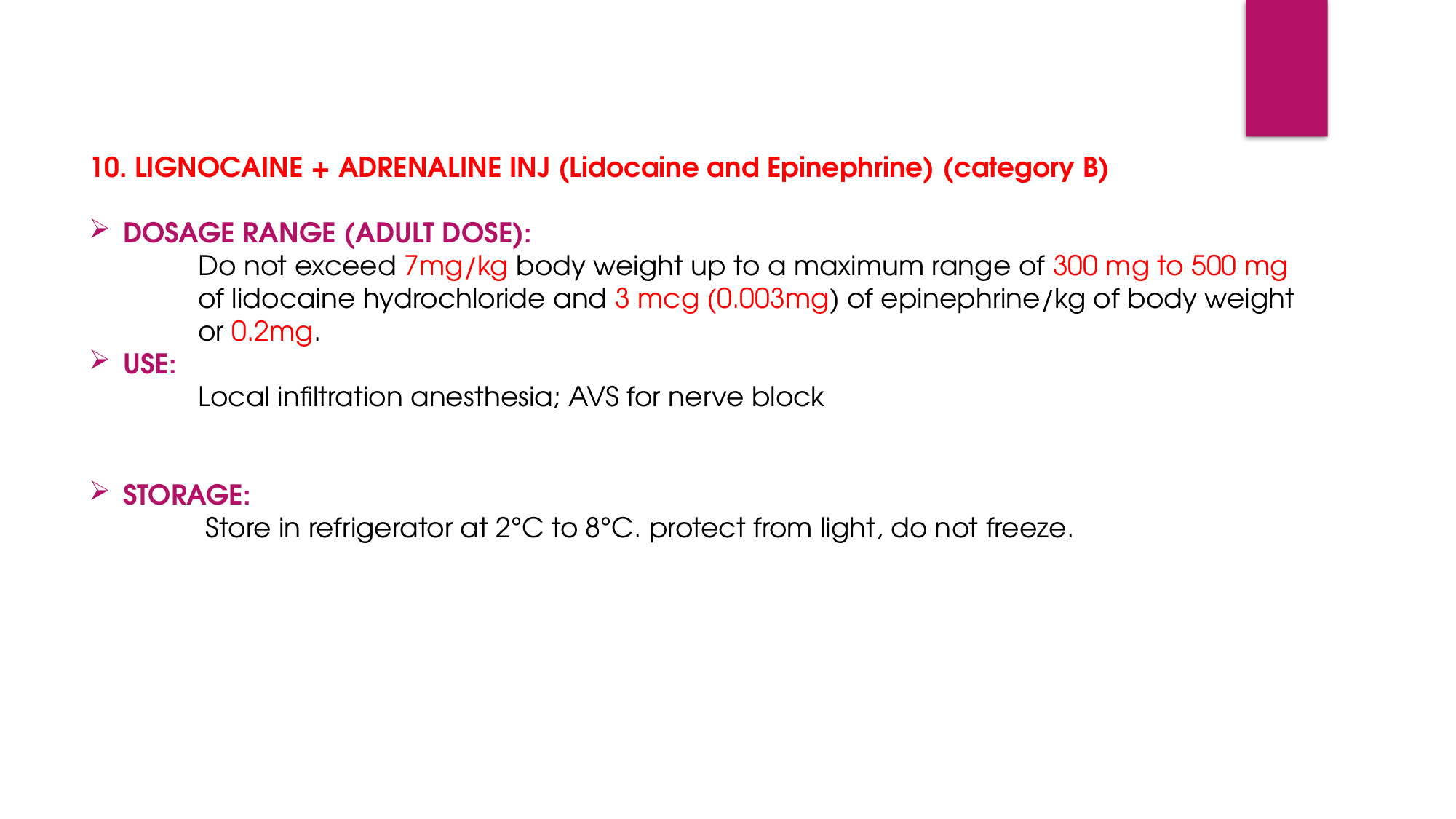

10. LIGNOCAINE + ADRENALINE INJ (Lidocaine and Epinephrine) (category B)

DOSAGE RANGE (ADULT DOSE):
	Do not exceed 7mg/kg body weight up to a maximum range of 300 mg to 500 mg 	of lidocaine hydrochloride and 3 mcg (0.003mg) of epinephrine/kg of body weight 	or 0.2mg.
USE:
	Local infiltration anesthesia; AVS for nerve block

STORAGE:
	 Store in refrigerator at 2°C to 8°C. protect from light, do not freeze.